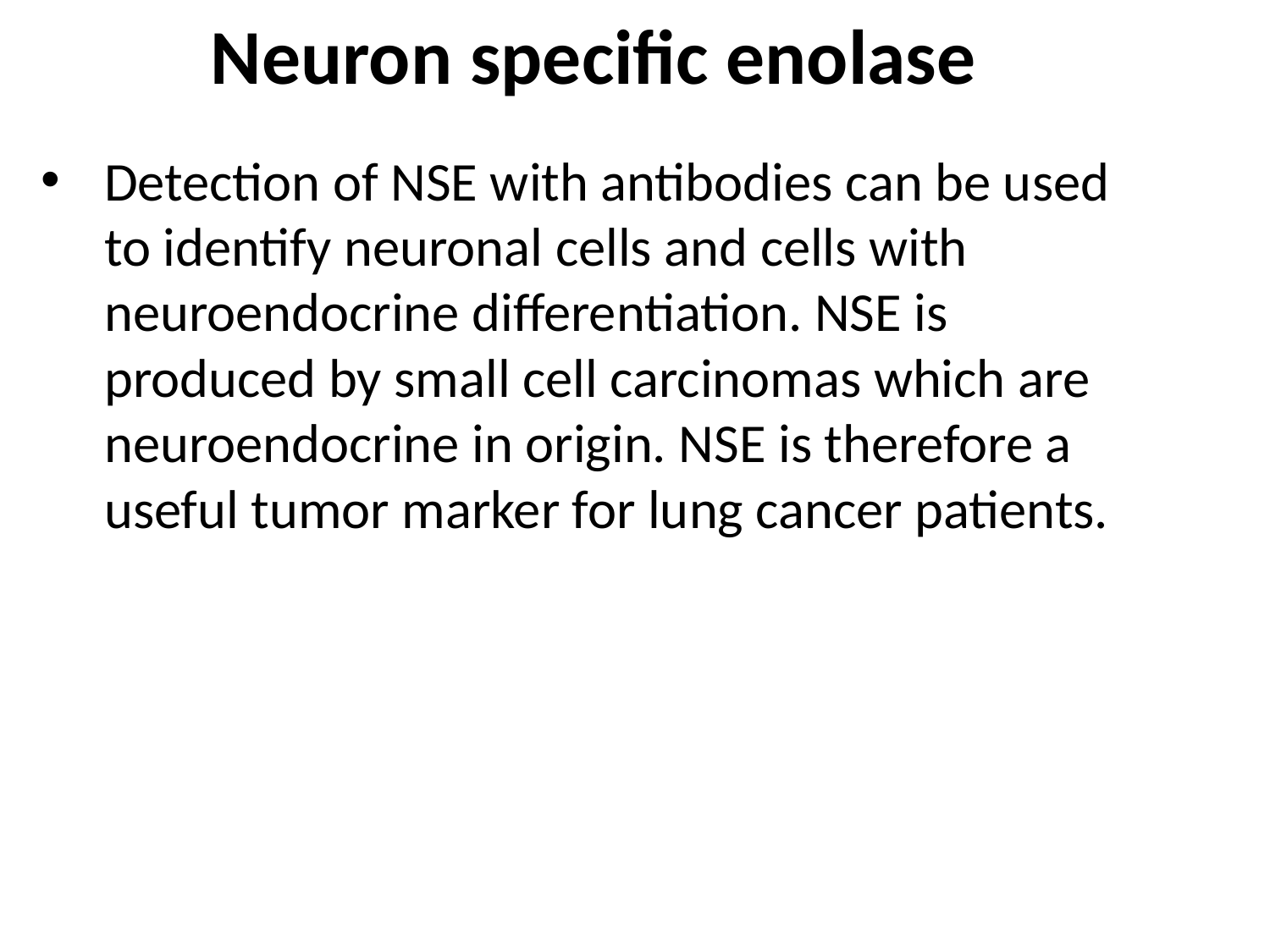

# Neuron specific enolase
Detection of NSE with antibodies can be used to identify neuronal cells and cells with neuroendocrine differentiation. NSE is produced by small cell carcinomas which are neuroendocrine in origin. NSE is therefore a useful tumor marker for lung cancer patients.